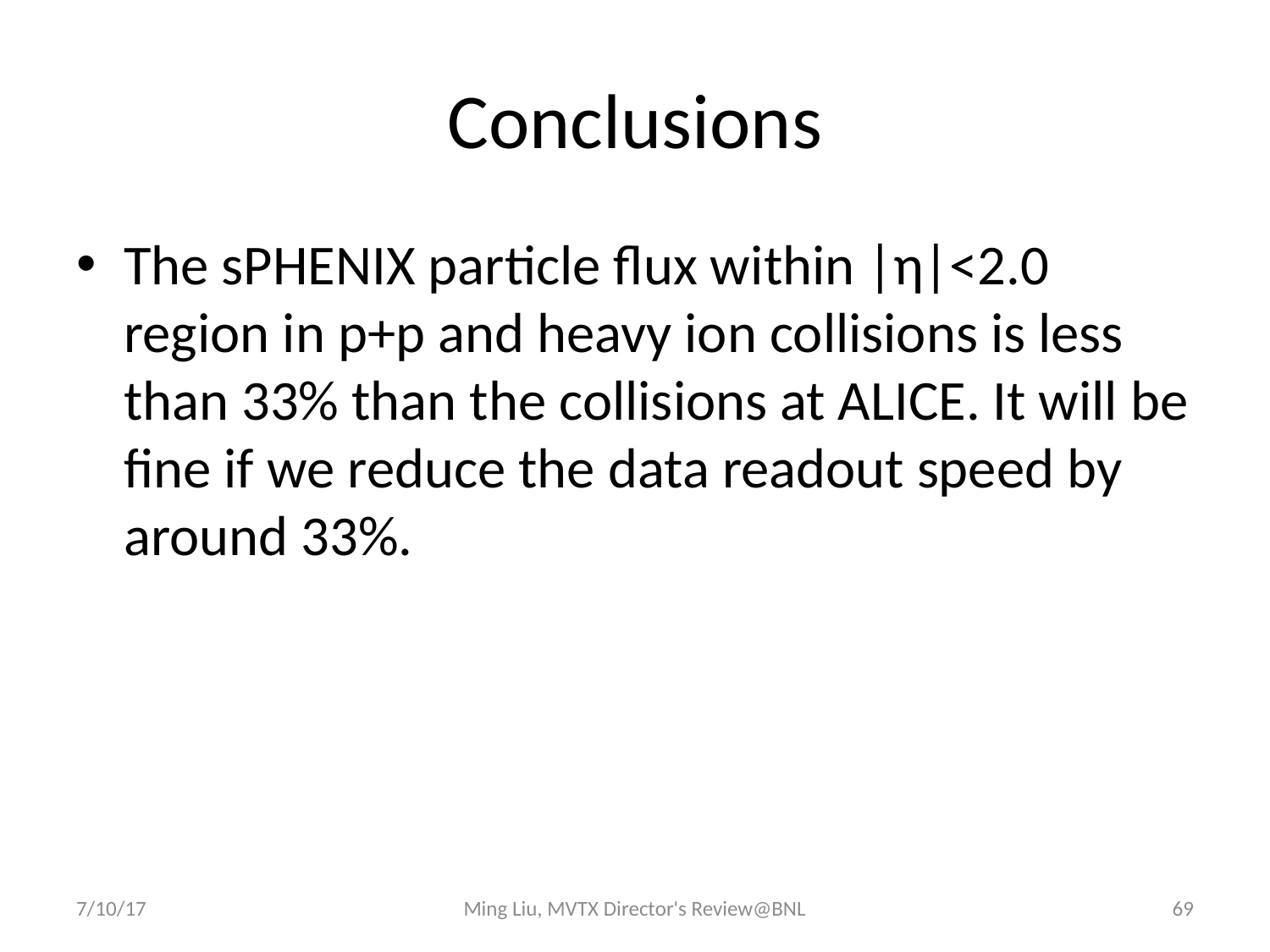

# Conclusions
The sPHENIX particle flux within |η|<2.0 region in p+p and heavy ion collisions is less than 33% than the collisions at ALICE. It will be fine if we reduce the data readout speed by around 33%.
7/10/17
Ming Liu, MVTX Director's Review@BNL
69